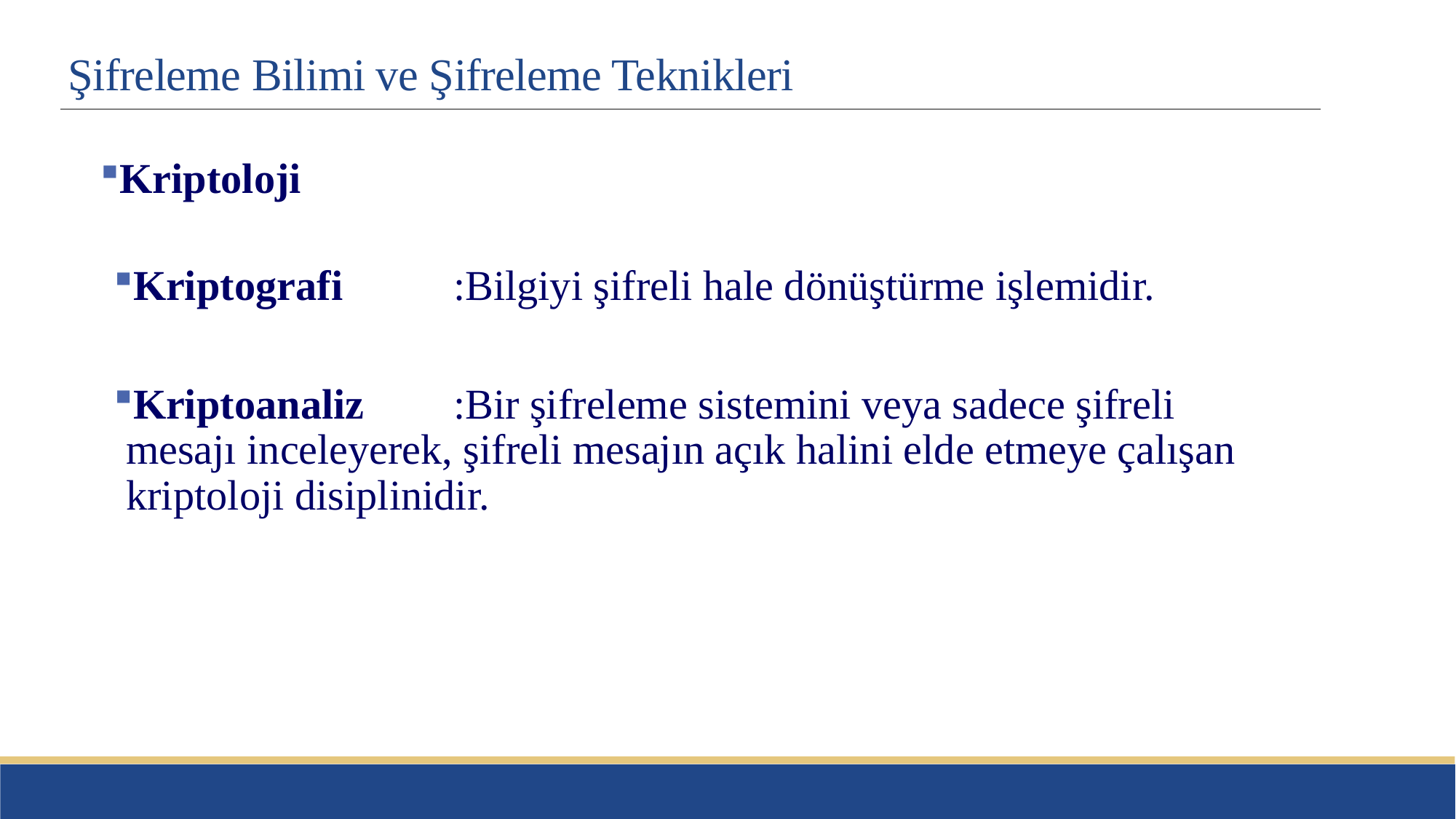

Şifreleme Bilimi ve Şifreleme Teknikleri
Kriptoloji

Kriptografi 	:Bilgiyi şifreli hale dönüştürme işlemidir.

Kriptoanaliz	:Bir şifreleme sistemini veya sadece şifreli mesajı inceleyerek, şifreli mesajın açık halini elde etmeye çalışan kriptoloji disiplinidir.